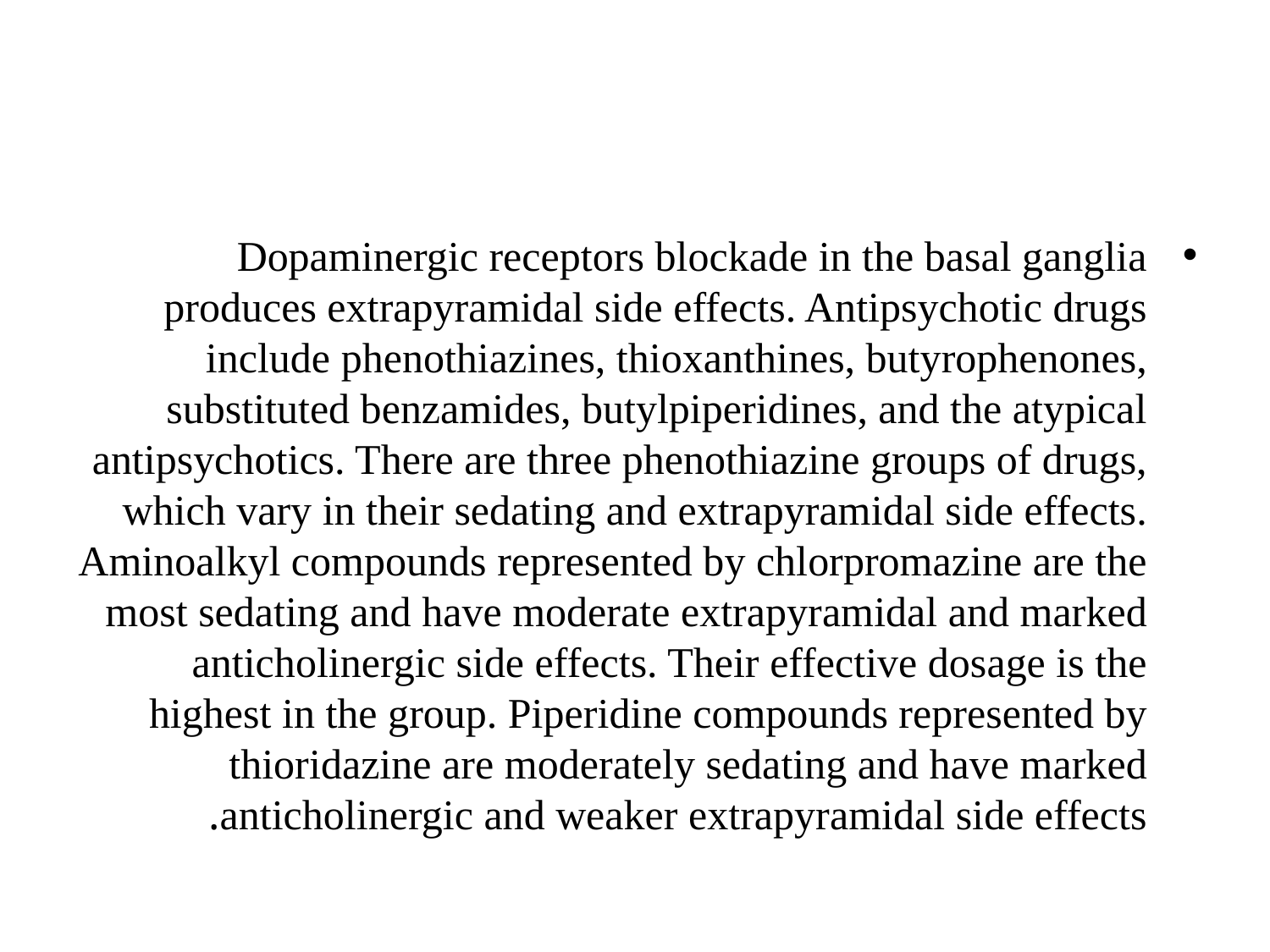

#
Dopaminergic receptors blockade in the basal ganglia produces extrapyramidal side effects. Antipsychotic drugs include phenothiazines, thioxanthines, butyrophenones, substituted benzamides, butylpiperidines, and the atypical antipsychotics. There are three phenothiazine groups of drugs, which vary in their sedating and extrapyramidal side effects. Aminoalkyl compounds represented by chlorpromazine are the most sedating and have moderate extrapyramidal and marked anticholinergic side effects. Their effective dosage is the highest in the group. Piperidine compounds represented by thioridazine are moderately sedating and have marked anticholinergic and weaker extrapyramidal side effects.